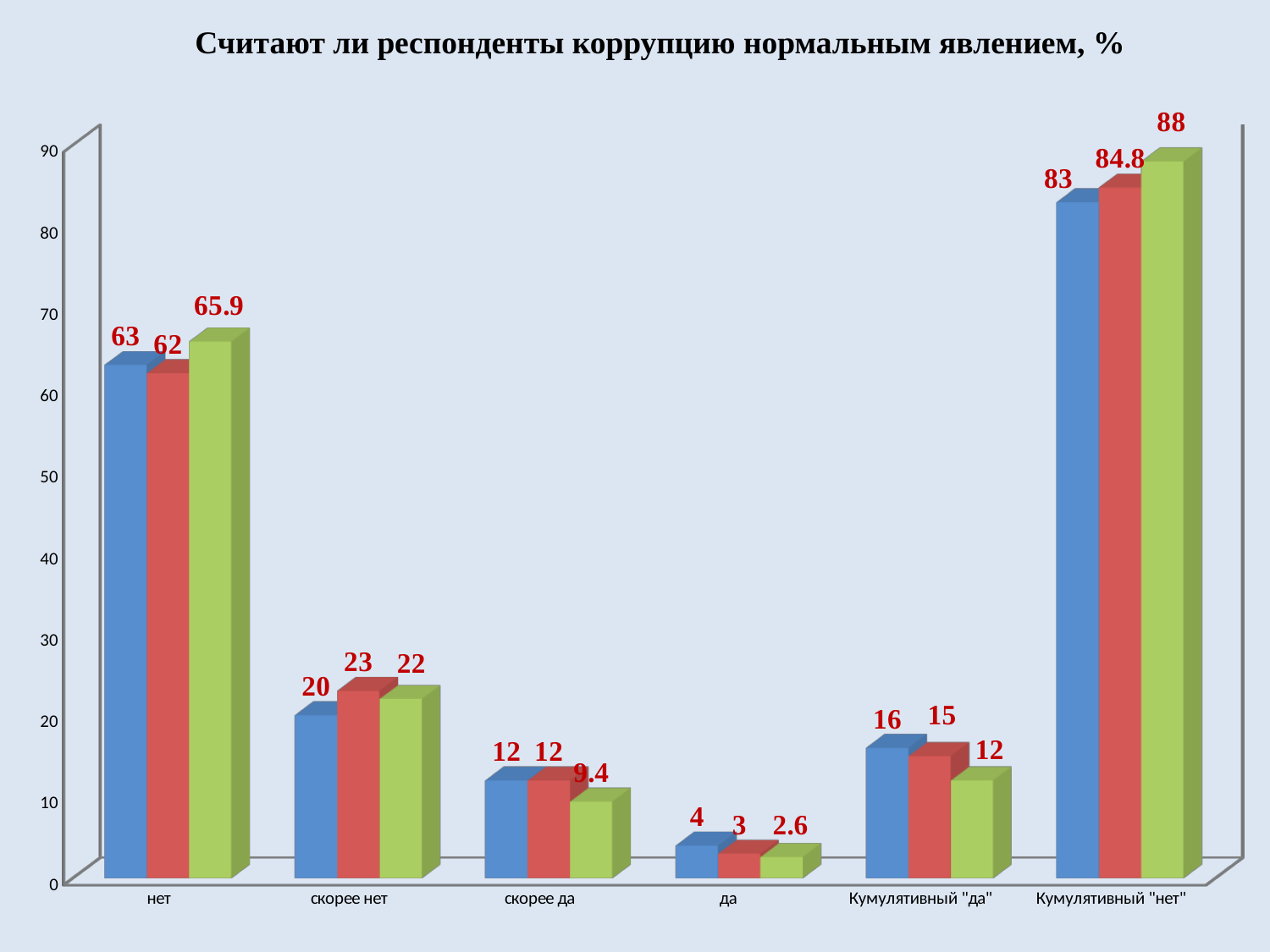

Считают ли респонденты коррупцию нормальным явлением, %

[unsupported chart]